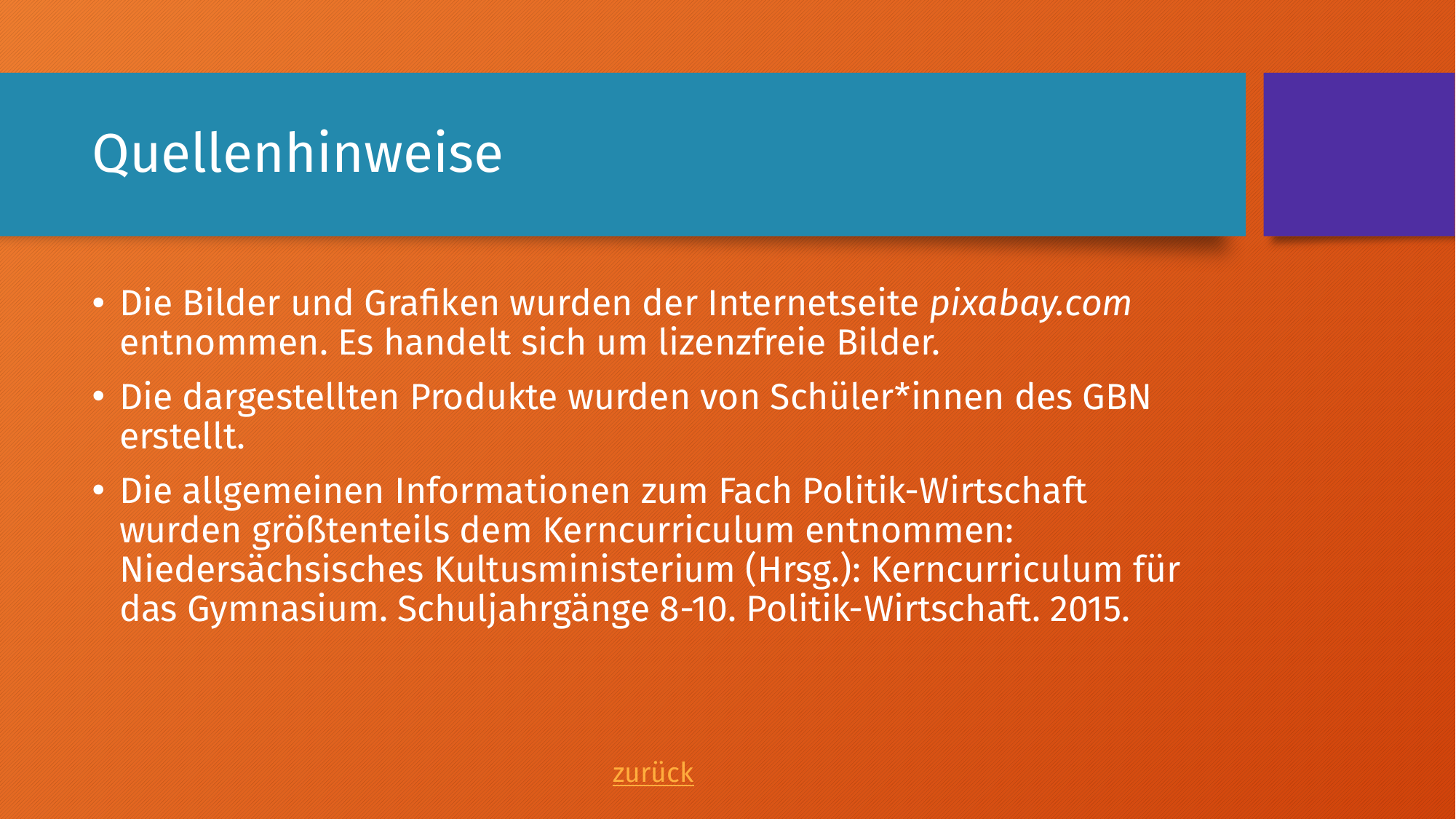

# Quellenhinweise
Die Bilder und Grafiken wurden der Internetseite pixabay.com entnommen. Es handelt sich um lizenzfreie Bilder.
Die dargestellten Produkte wurden von Schüler*innen des GBN erstellt.
Die allgemeinen Informationen zum Fach Politik-Wirtschaft wurden größtenteils dem Kerncurriculum entnommen: Niedersächsisches Kultusministerium (Hrsg.): Kerncurriculum für das Gymnasium. Schuljahrgänge 8-10. Politik-Wirtschaft. 2015.

zurück